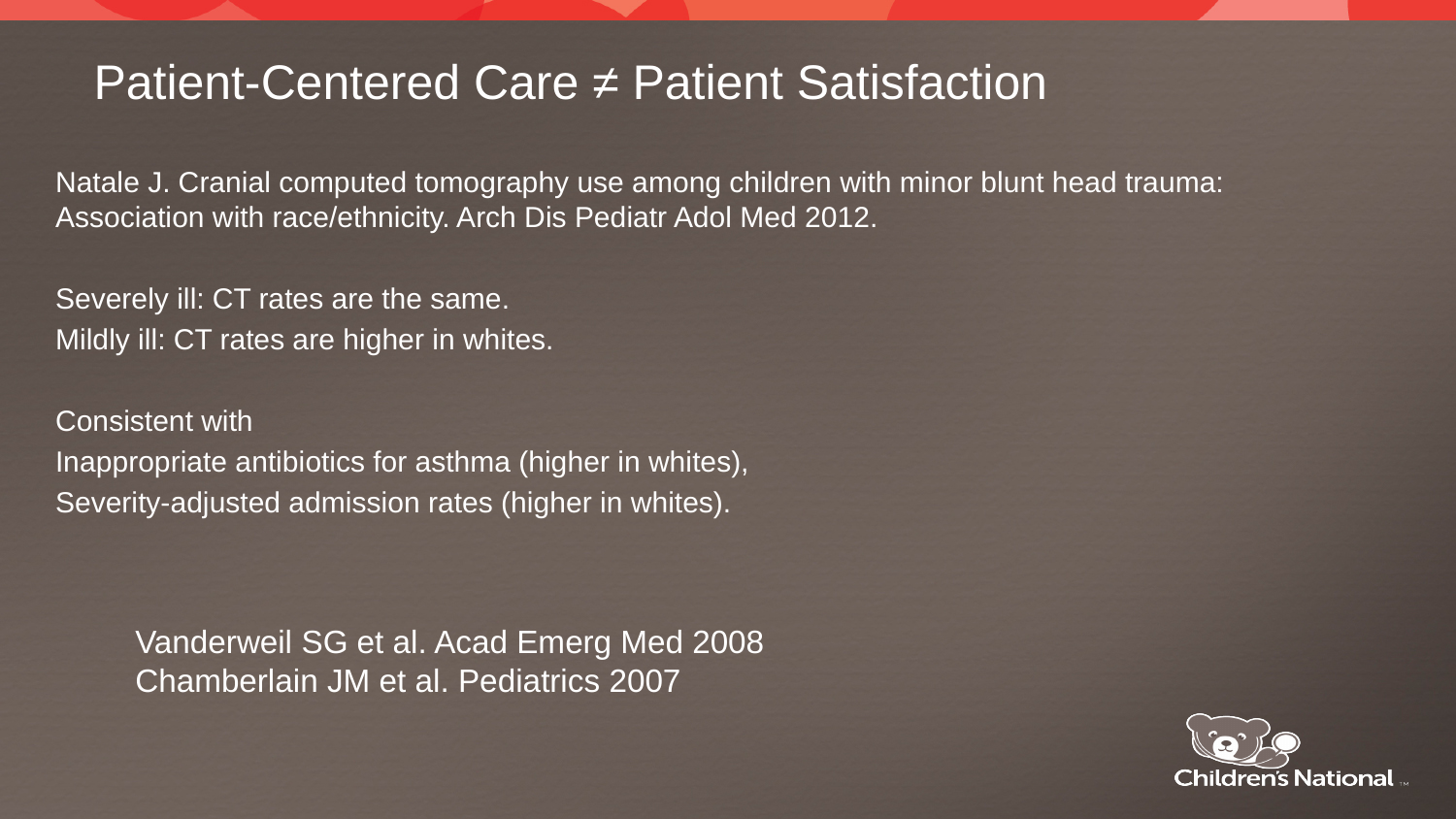

# Patient-Centered Care ≠ Patient Satisfaction
Natale J. Cranial computed tomography use among children with minor blunt head trauma: Association with race/ethnicity. Arch Dis Pediatr Adol Med 2012.

Severely ill: CT rates are the same.
Mildly ill: CT rates are higher in whites.

Consistent with
Inappropriate antibiotics for asthma (higher in whites),
Severity-adjusted admission rates (higher in whites).
Vanderweil SG et al. Acad Emerg Med 2008
Chamberlain JM et al. Pediatrics 2007